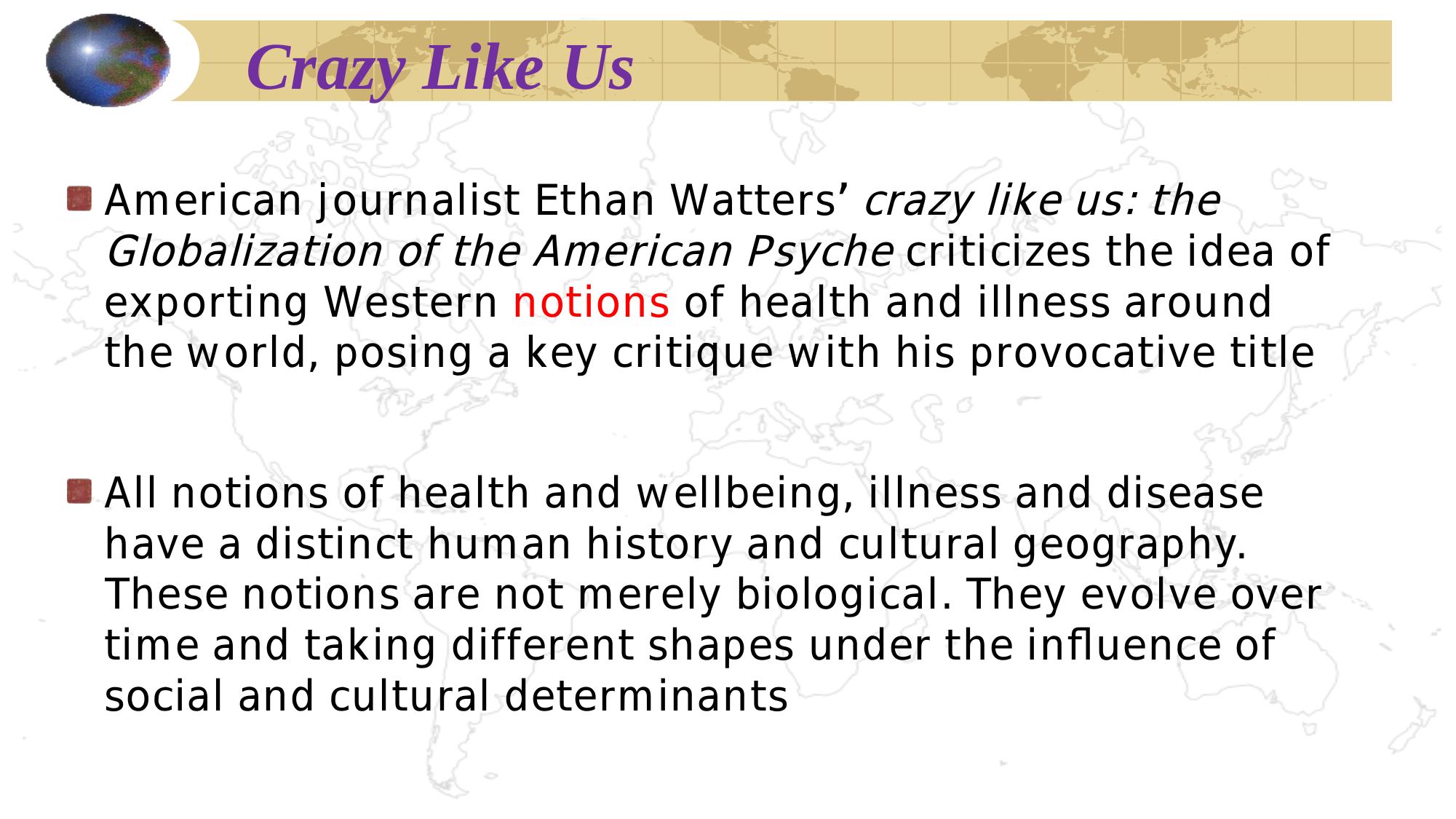

# Crazy Like Us

American journalist Ethan Watters’ crazy like us: the Globalization of the American Psyche criticizes the idea of exporting Western notions of health and illness around the world, posing a key critique with his provocative title

All notions of health and wellbeing, illness and disease have a distinct human history and cultural geography. These notions are not merely biological. They evolve over time and taking different shapes under the influence of social and cultural determinants